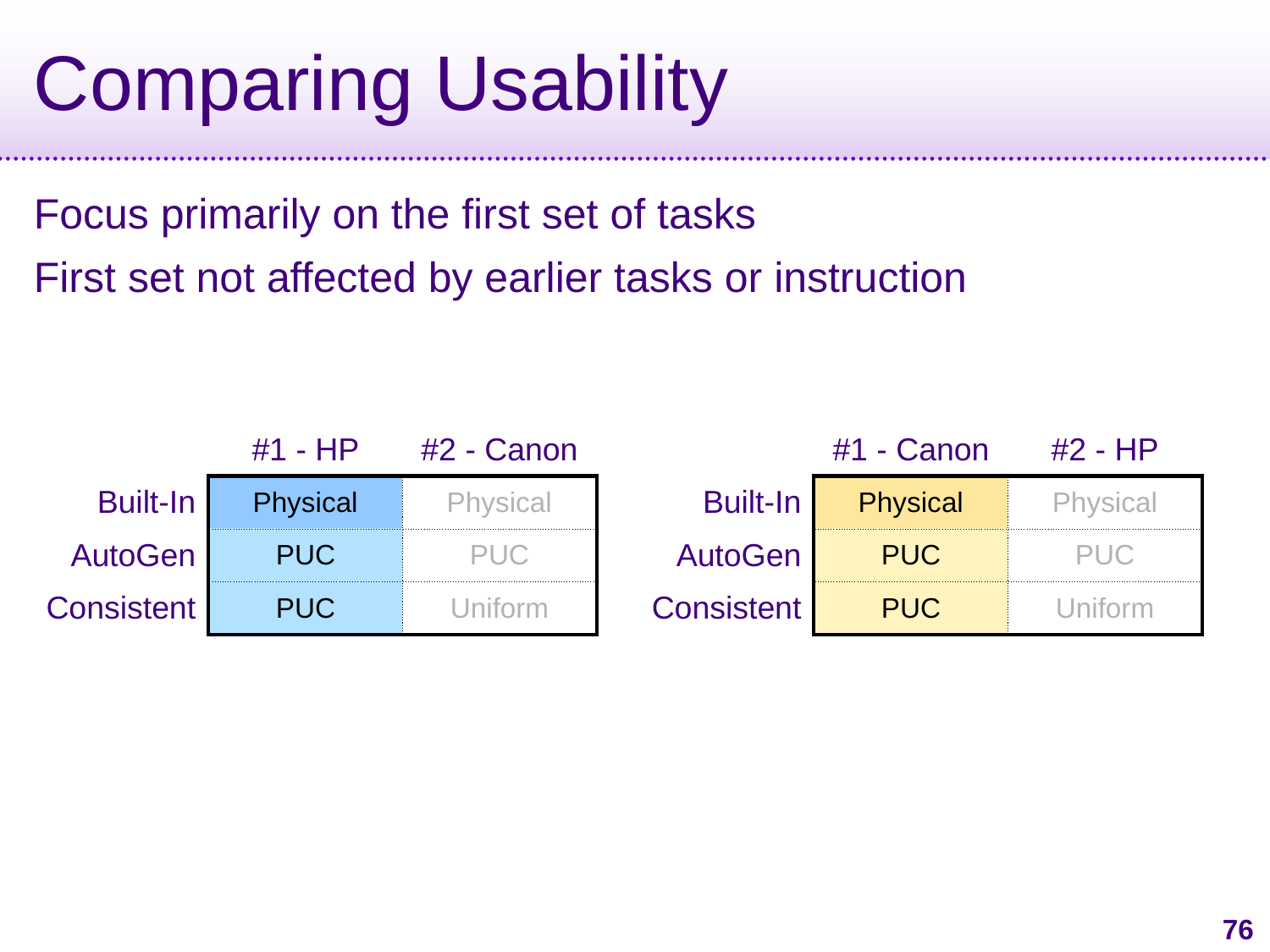

# Comparing Usability
Focus primarily on the first set of tasks
First set not affected by earlier tasks or instruction
|  | #1 - HP | #2 - Canon |
| --- | --- | --- |
| Built-In | Physical | Physical |
| AutoGen | PUC | PUC |
| Consistent | PUC | Uniform |
|  | #1 - Canon | #2 - HP |
| --- | --- | --- |
| Built-In | Physical | Physical |
| AutoGen | PUC | PUC |
| Consistent | PUC | Uniform |